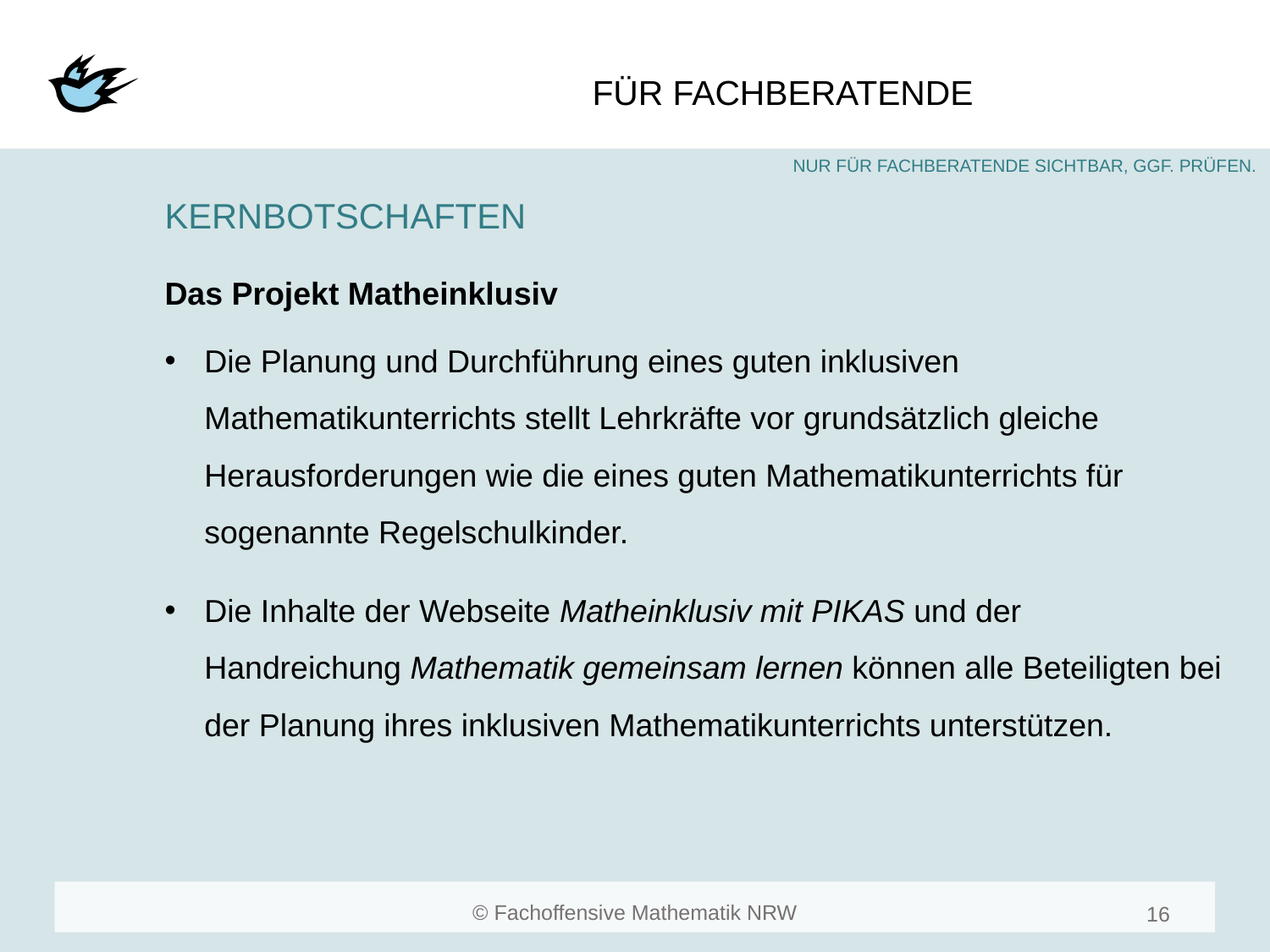

#
KERNBOTSCHAFTEN
Das Projekt Matheinklusiv
Die Planung und Durchführung eines guten inklusiven Mathematikunterrichts stellt Lehrkräfte vor grundsätzlich gleiche Herausforderungen wie die eines guten Mathematikunterrichts für sogenannte Regelschulkinder.
Die Inhalte der Webseite Matheinklusiv mit PIKAS und der Handreichung Mathematik gemeinsam lernen können alle Beteiligten bei der Planung ihres inklusiven Mathematikunterrichts unterstützen.

16